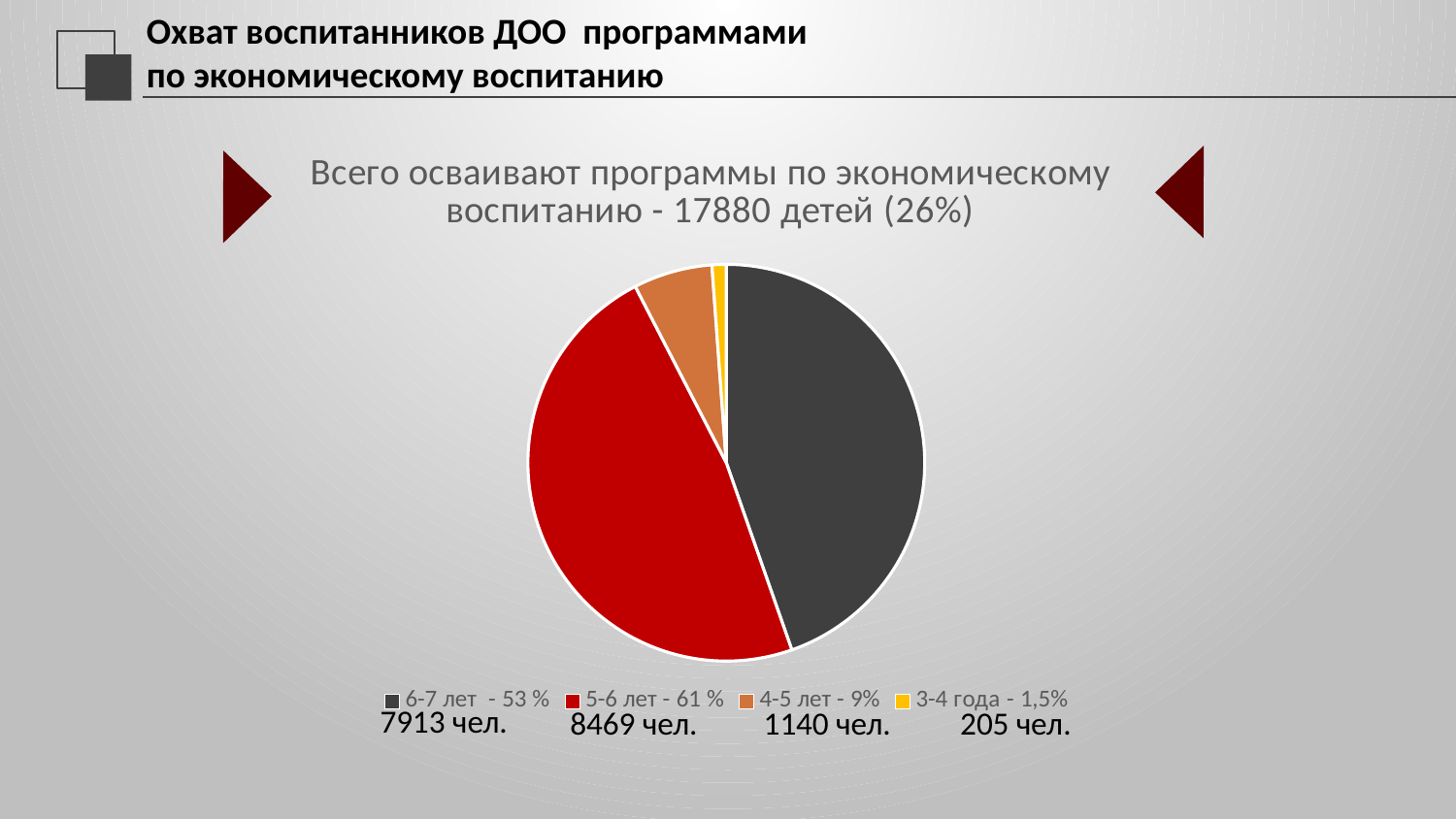

Охват воспитанников ДОО  программами
по экономическому воспитанию

### Chart: Всего осваивают программы по экономическому воспитанию - 17880 детей (26%)

| Category | Всего осваивают программы по техническому творчеству - 18912 детей (32,6%) |
|---|---|
| 6-7 лет  - 53 % | 7913.0 |
| 5-6 лет - 61 % | 8469.0 |
| 4-5 лет - 9% | 1140.0 |
| 3-4 года - 1,5% | 205.0 |

7913 чел.
8469 чел.
1140 чел.
205 чел.